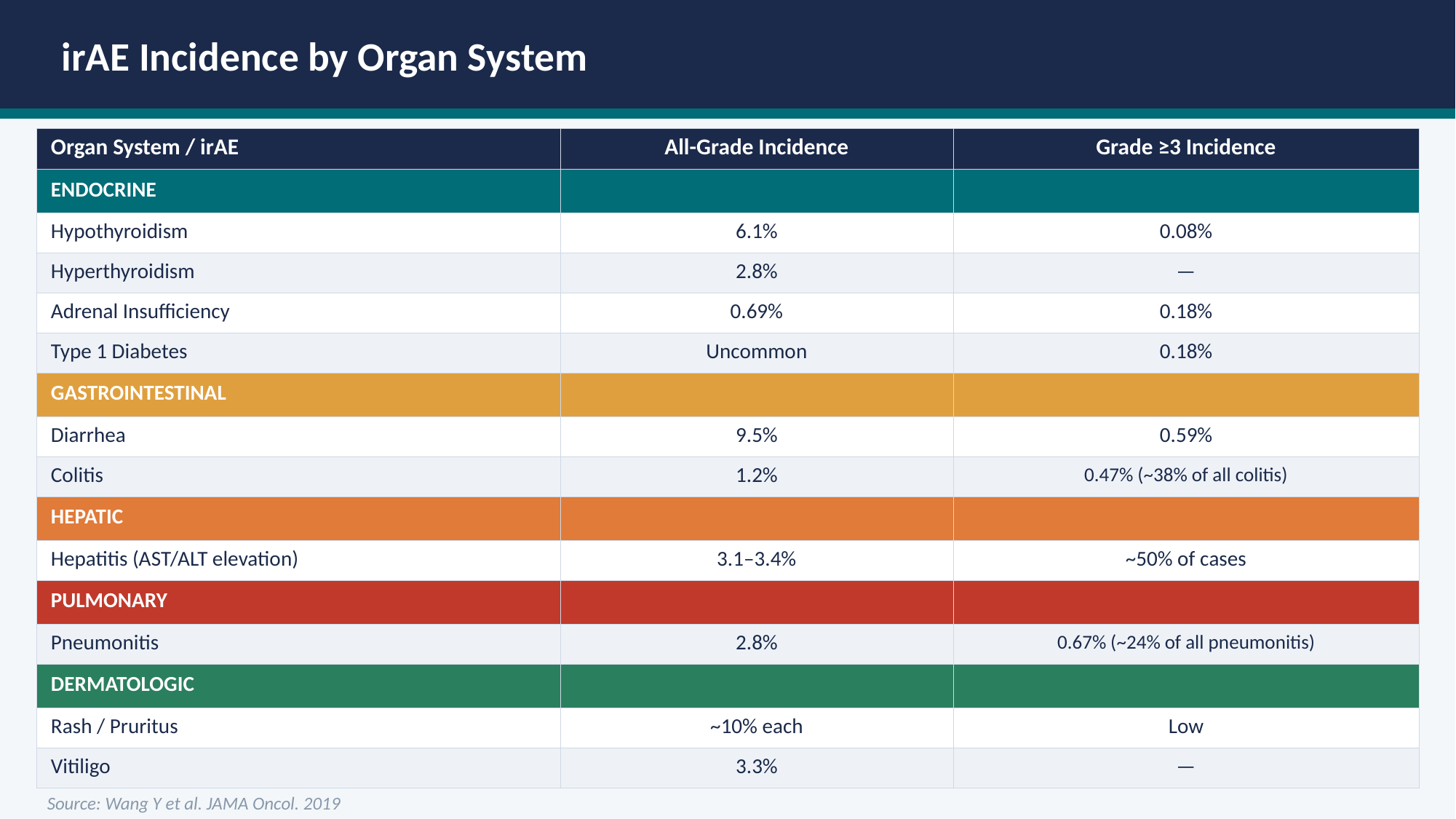

irAE Incidence by Organ System

| Organ System / irAE | All-Grade Incidence | Grade ≥3 Incidence |
| --- | --- | --- |
| ENDOCRINE |  |  |
| Hypothyroidism | 6.1% | 0.08% |
| Hyperthyroidism | 2.8% | — |
| Adrenal Insufficiency | 0.69% | 0.18% |
| Type 1 Diabetes | Uncommon | 0.18% |
| GASTROINTESTINAL |  |  |
| Diarrhea | 9.5% | 0.59% |
| Colitis | 1.2% | 0.47% (~38% of all colitis) |
| HEPATIC |  |  |
| Hepatitis (AST/ALT elevation) | 3.1–3.4% | ~50% of cases |
| PULMONARY |  |  |
| Pneumonitis | 2.8% | 0.67% (~24% of all pneumonitis) |
| DERMATOLOGIC |  |  |
| Rash / Pruritus | ~10% each | Low |
| Vitiligo | 3.3% | — |
Source: Wang Y et al. JAMA Oncol. 2019